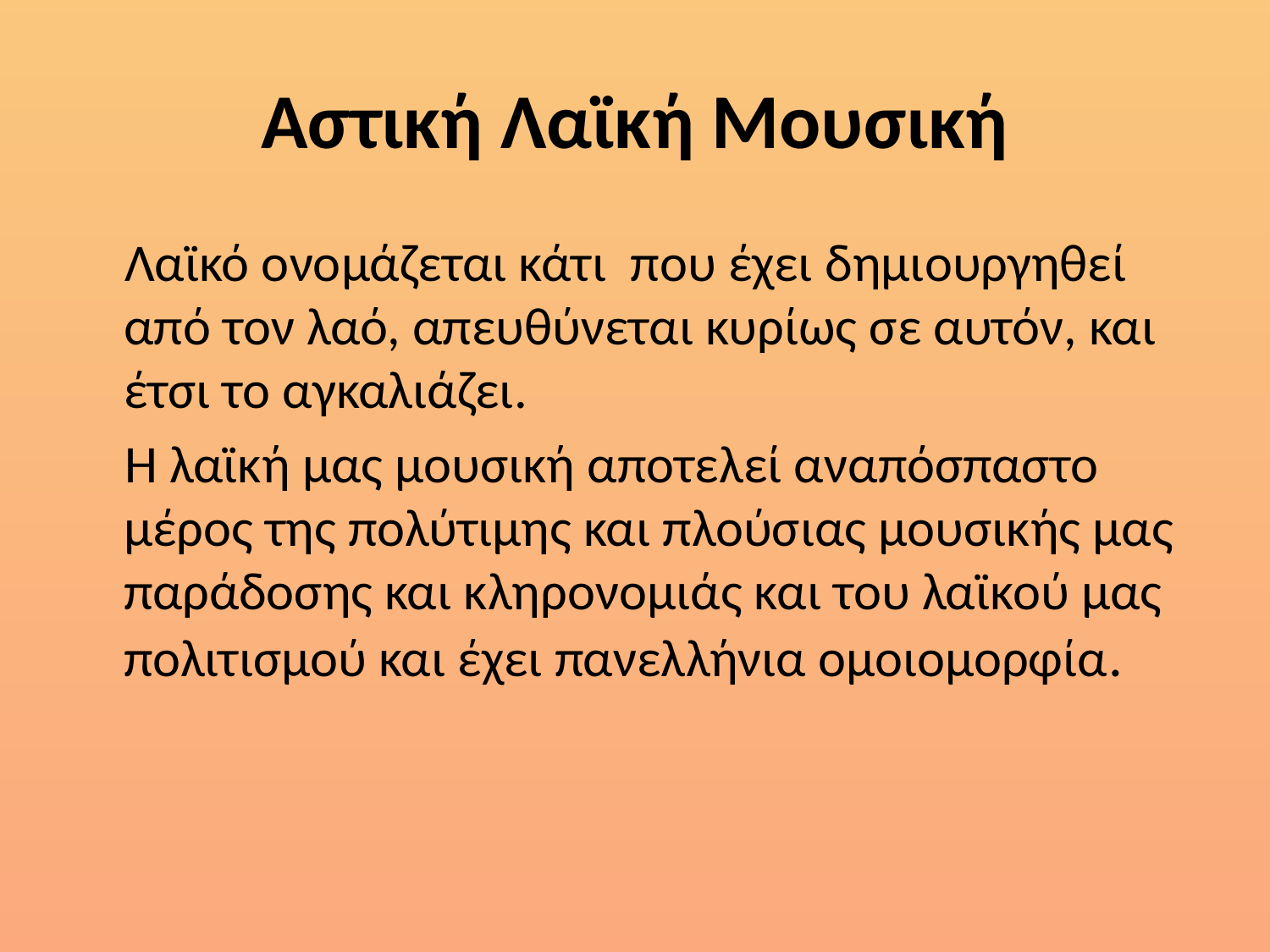

# Αστική Λαϊκή Μουσική
    Λαϊκό ονομάζεται κάτι  που έχει δημιουργηθεί από τον λαό, απευθύνεται κυρίως σε αυτόν, και έτσι το αγκαλιάζει.
    Η λαϊκή μας μουσική αποτελεί αναπόσπαστο  μέρος της πολύτιμης και πλούσιας μουσικής μας παράδοσης και κληρονομιάς και του λαϊκού μας πολιτισμού και έχει πανελλήνια ομοιομορφία.